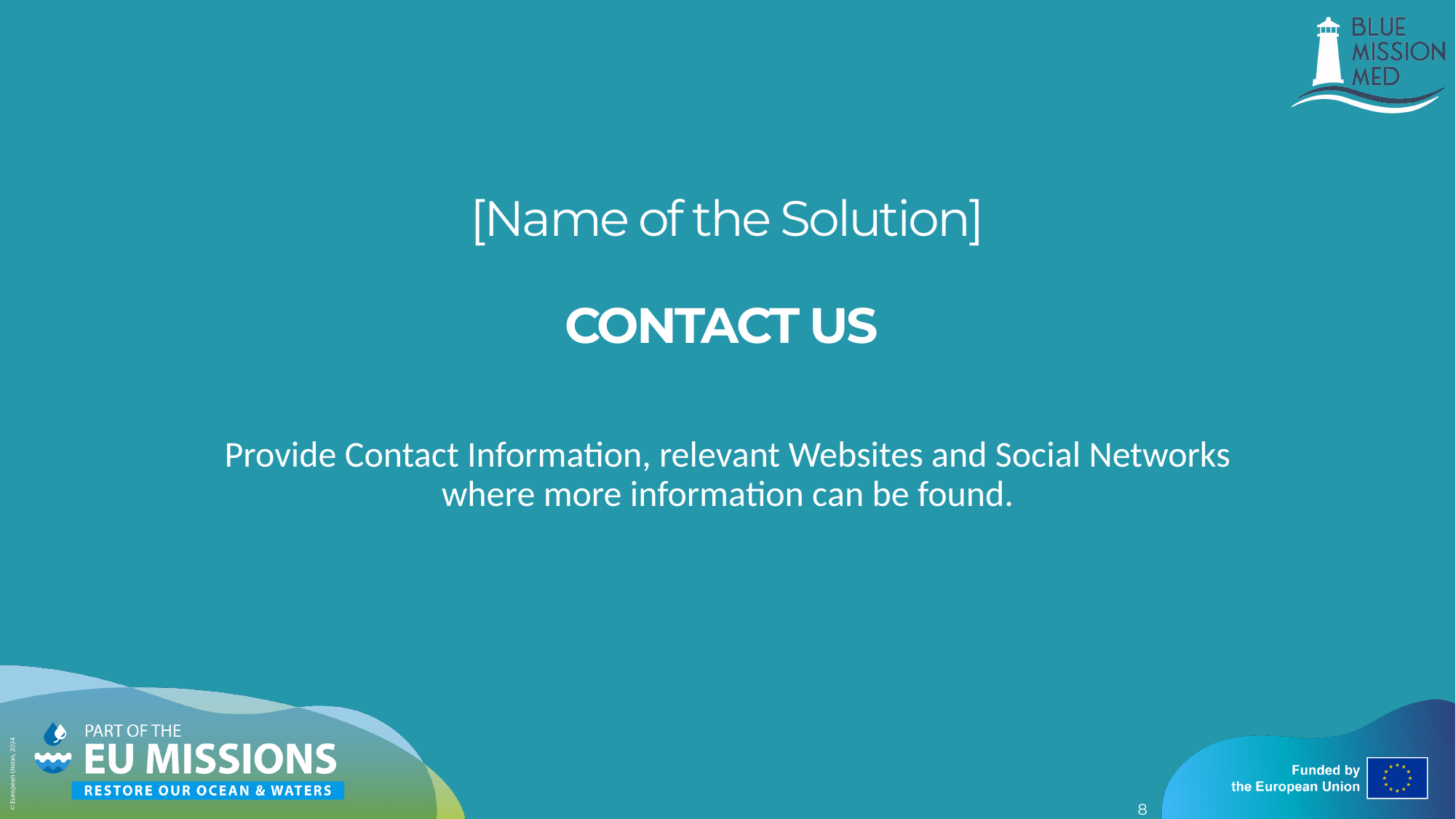

# [Name of the Solution] CONTACT US
Provide Contact Information, relevant Websites and Social Networks where more information can be found.
8